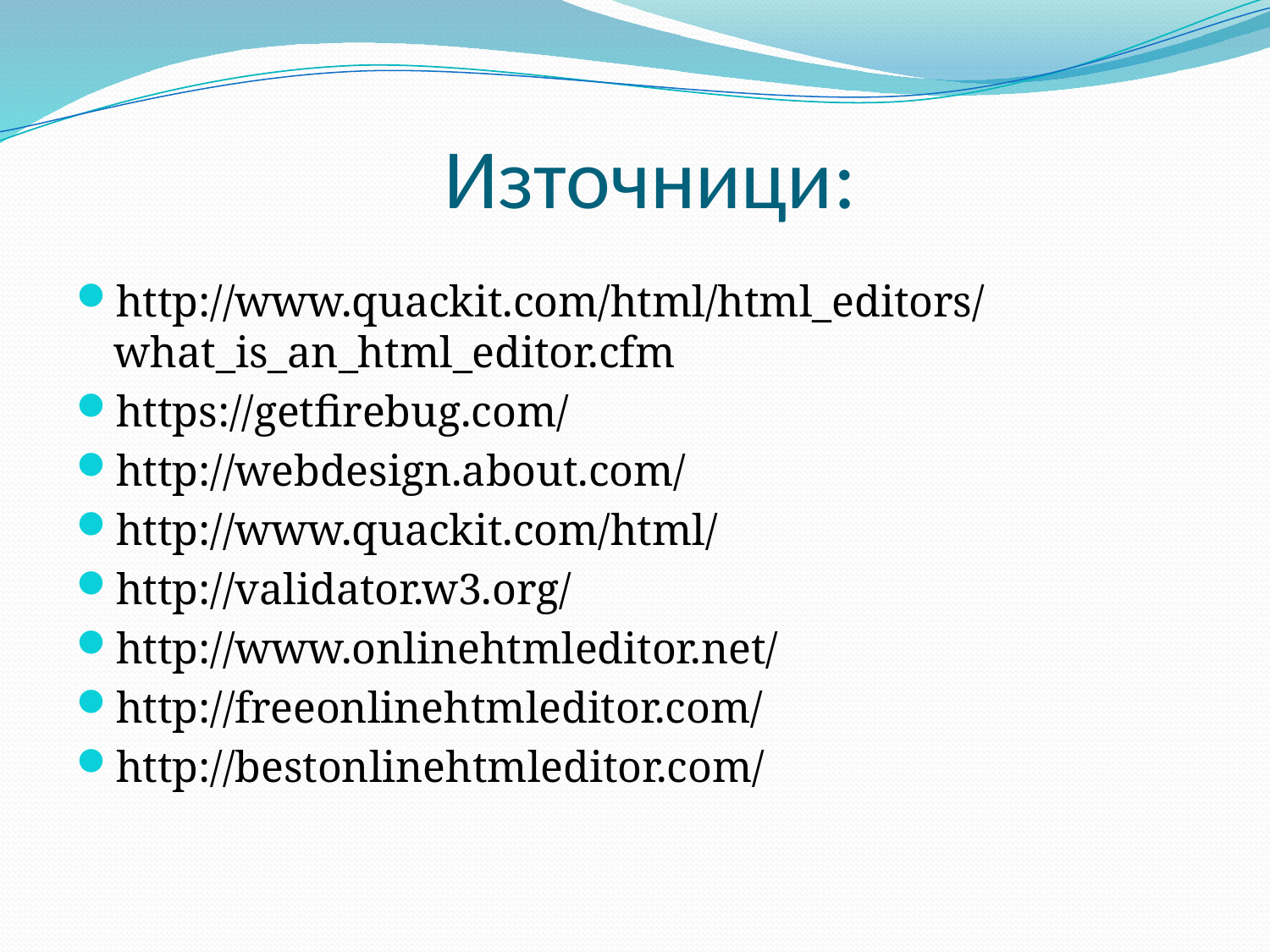

# Източници:
http://www.quackit.com/html/html_editors/what_is_an_html_editor.cfm
https://getfirebug.com/
http://webdesign.about.com/
http://www.quackit.com/html/
http://validator.w3.org/
http://www.onlinehtmleditor.net/
http://freeonlinehtmleditor.com/
http://bestonlinehtmleditor.com/